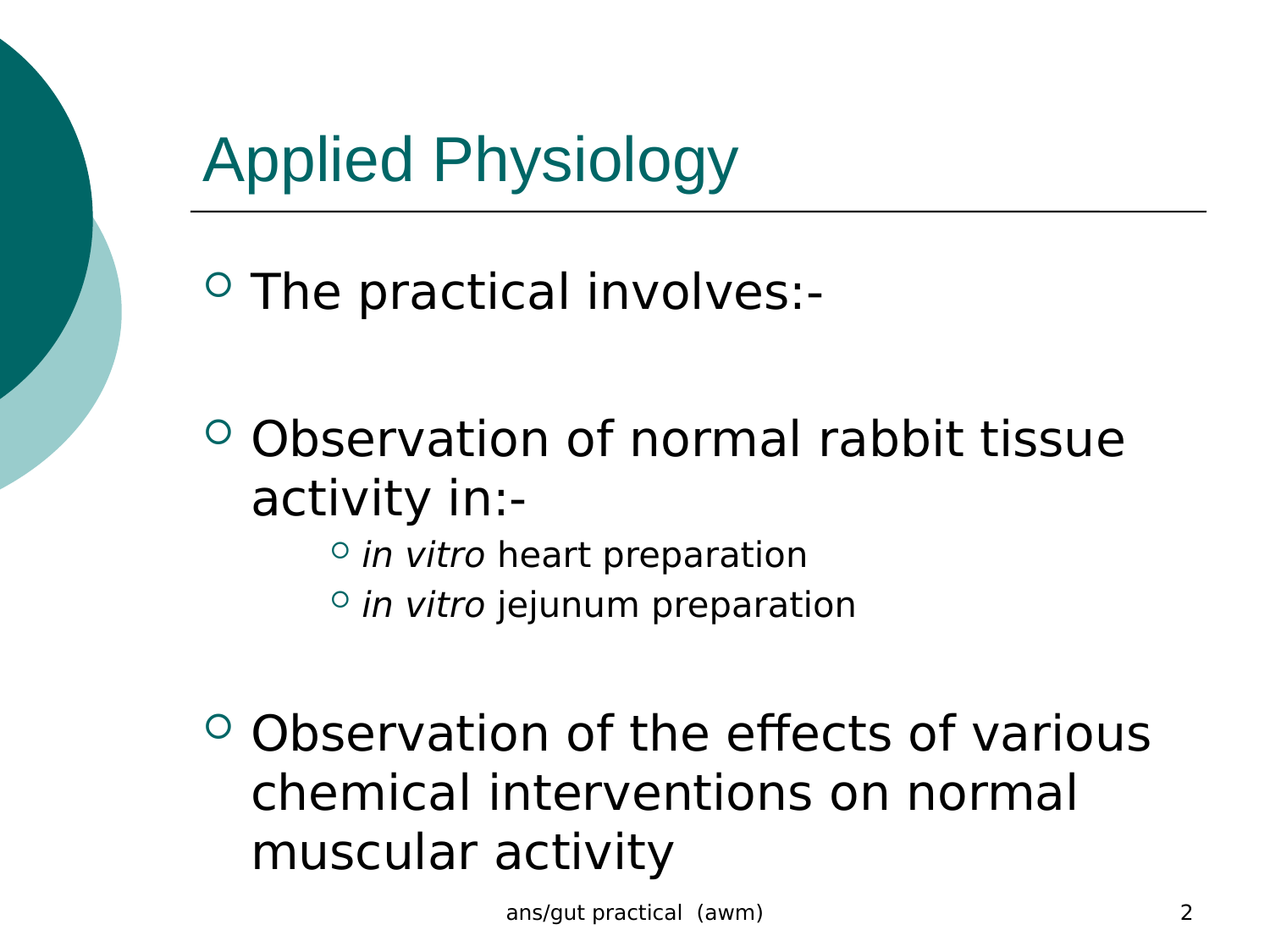

# Applied Physiology
The practical involves:-

Observation of normal rabbit tissue activity in:-
in vitro heart preparation
in vitro jejunum preparation

Observation of the effects of various chemical interventions on normal muscular activity

ans/gut practical  (awm)
2